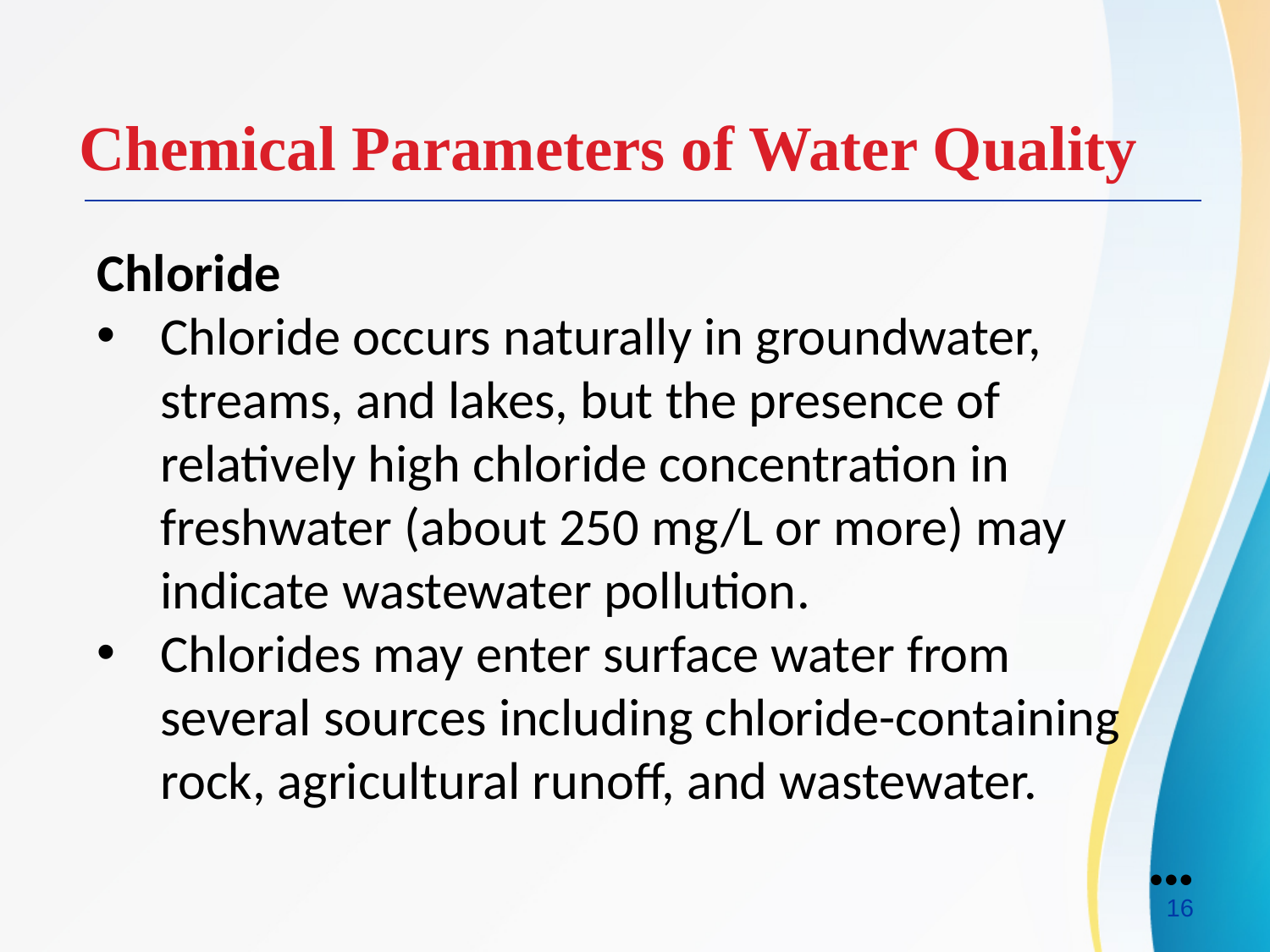

Chemical Parameters of Water Quality
Chloride
Chloride occurs naturally in groundwater, streams, and lakes, but the presence of relatively high chloride concentration in freshwater (about 250 mg/L or more) may indicate wastewater pollution.
Chlorides may enter surface water from several sources including chloride-containing rock, agricultural runoff, and wastewater.
●●●
16